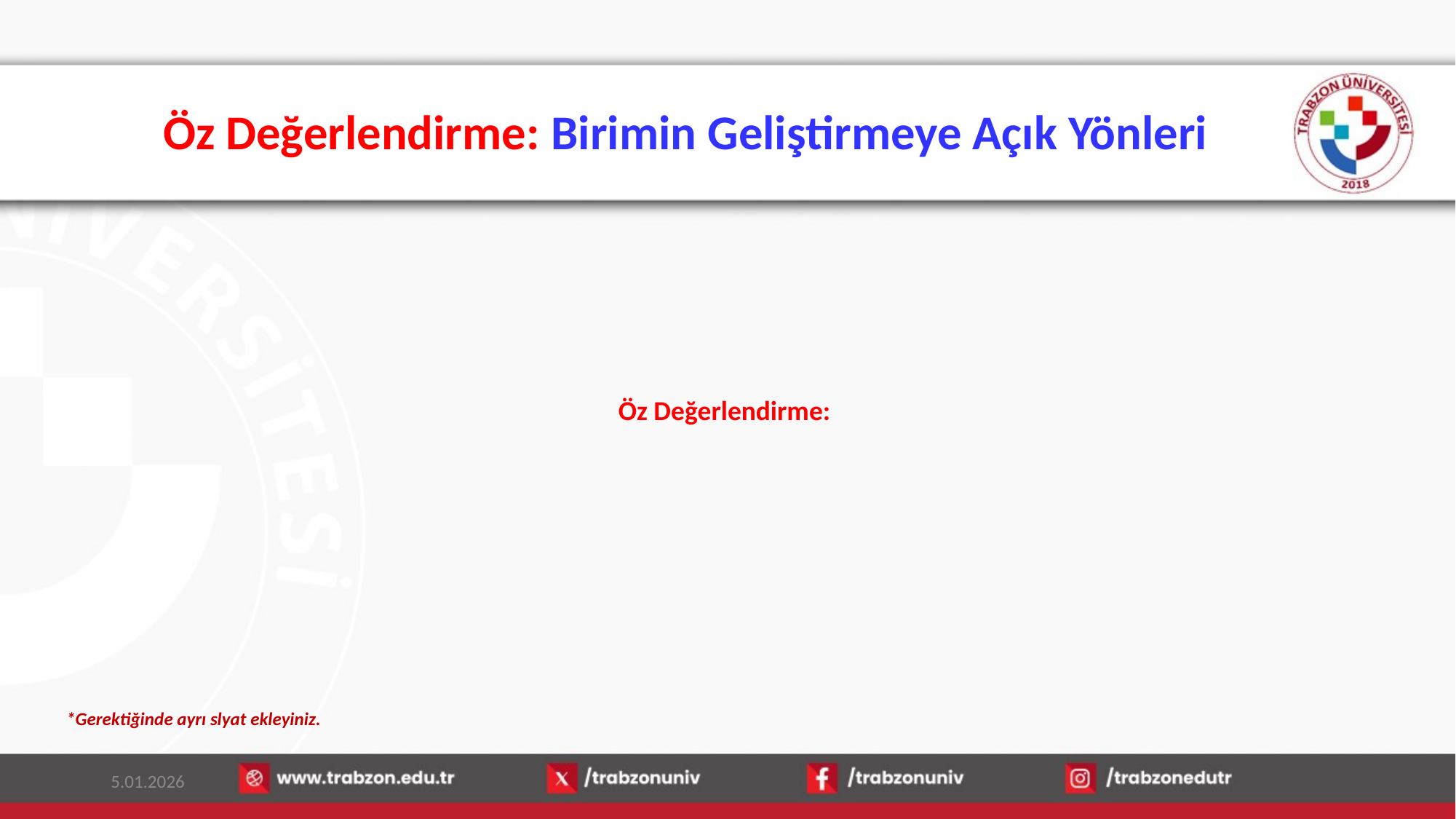

# Öz Değerlendirme: Birimin Geliştirmeye Açık Yönleri

Öz Değerlendirme:
*Gerektiğinde ayrı slyat ekleyiniz.
5.01.2026
44